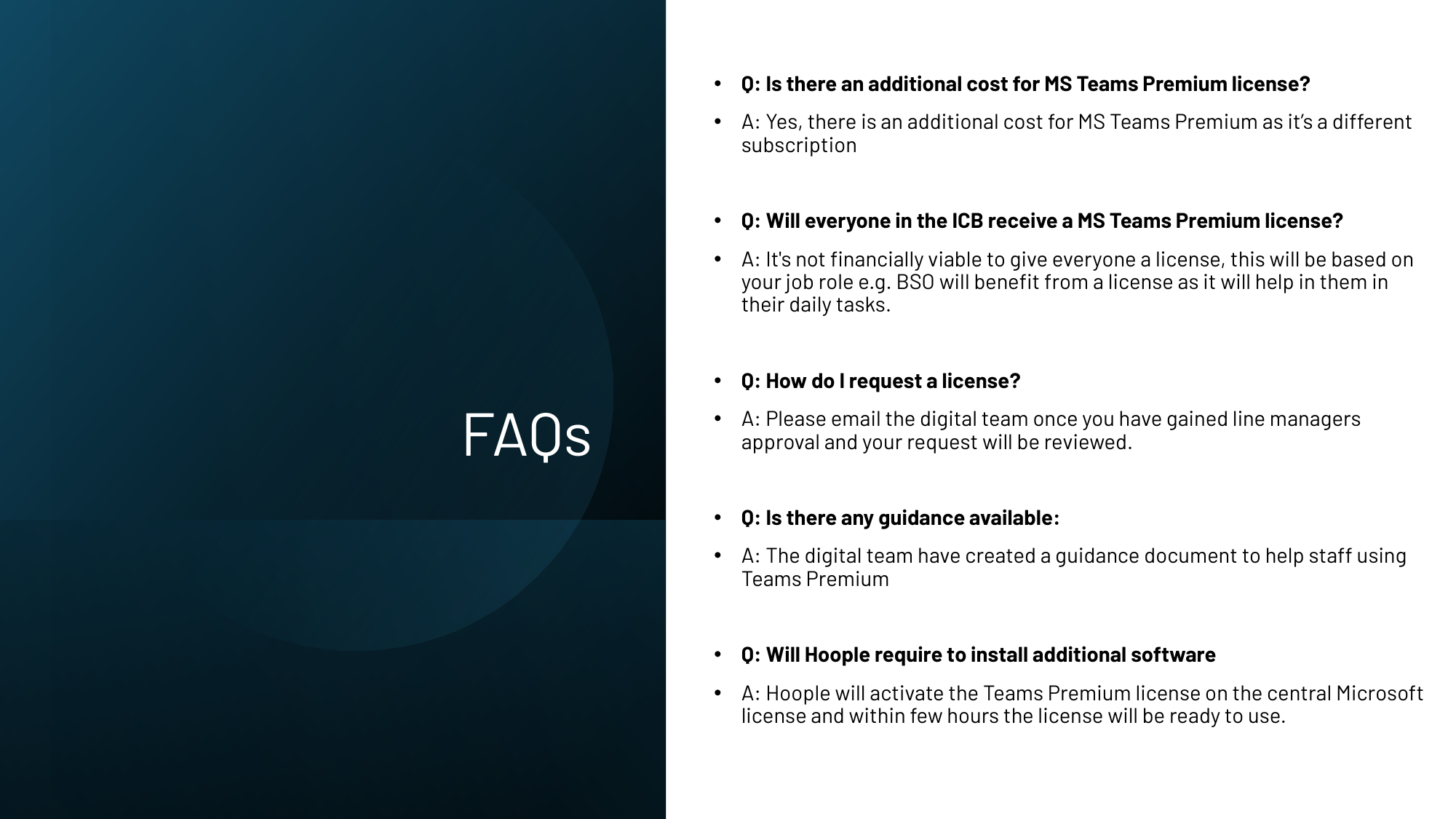

# FAQs

Q: Is there an additional cost for MS Teams Premium license?
A: Yes, there is an additional cost for MS Teams Premium as it’s a different subscription

Q: Will everyone in the ICB receive a MS Teams Premium license?
A: It's not financially viable to give everyone a license, this will be based on your job role e.g. BSO will benefit from a license as it will help in them in their daily tasks.

Q: How do I request a license?
A: Please email the digital team once you have gained line managers approval and your request will be reviewed.

Q: Is there any guidance available:
A: The digital team have created a guidance document to help staff using Teams Premium

Q: Will Hoople require to install additional software
A: Hoople will activate the Teams Premium license on the central Microsoft license and within few hours the license will be ready to use.